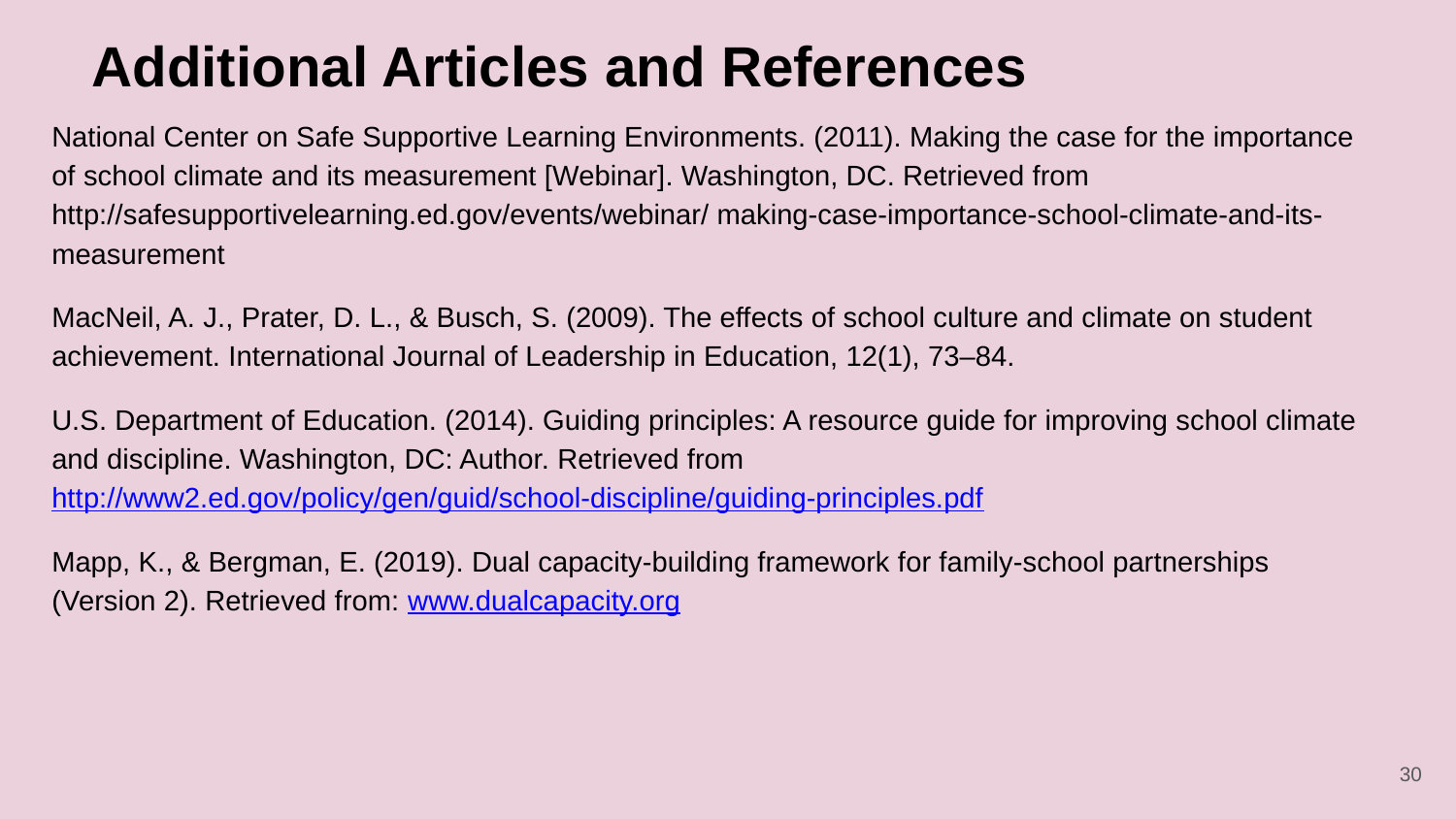

Additional Articles and References

National Center on Safe Supportive Learning Environments. (2011). Making the case for the importance of school climate and its measurement [Webinar]. Washington, DC. Retrieved from http://safesupportivelearning.ed.gov/events/webinar/ making-case-importance-school-climate-and-its-measurement
MacNeil, A. J., Prater, D. L., & Busch, S. (2009). The effects of school culture and climate on student achievement. International Journal of Leadership in Education, 12(1), 73–84.
U.S. Department of Education. (2014). Guiding principles: A resource guide for improving school climate and discipline. Washington, DC: Author. Retrieved from http://www2.ed.gov/policy/gen/guid/school-discipline/guiding-principles.pdf
Mapp, K., & Bergman, E. (2019). Dual capacity-building framework for family-school partnerships (Version 2). Retrieved from: www.dualcapacity.org

30